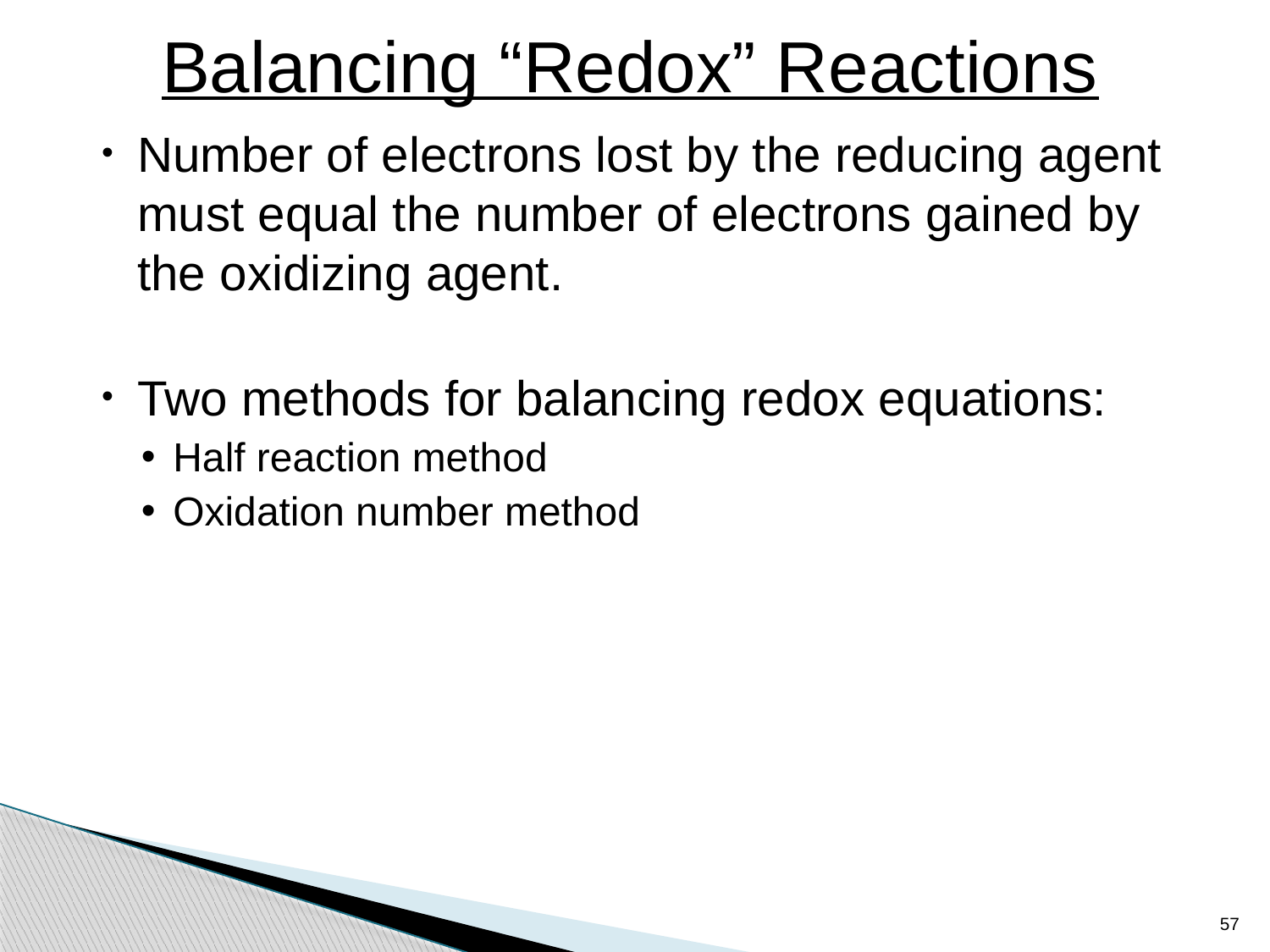

# Balancing “Redox” Reactions
Number of electrons lost by the reducing agent must equal the number of electrons gained by the oxidizing agent.
Two methods for balancing redox equations:
Half reaction method
Oxidation number method
57